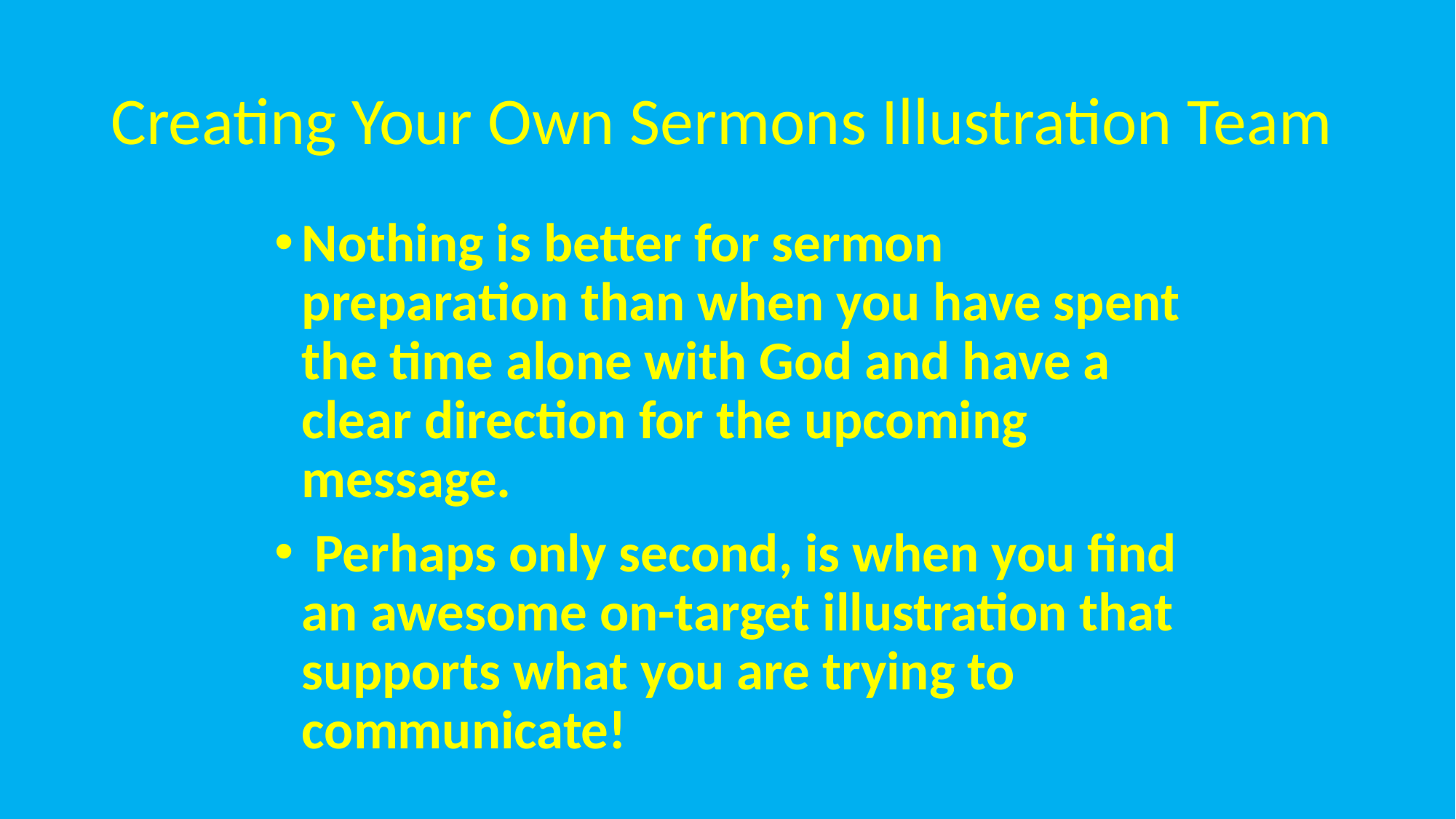

# Creating Your Own Sermons Illustration Team
Nothing is better for sermon preparation than when you have spent the time alone with God and have a clear direction for the upcoming message.
 Perhaps only second, is when you find an awesome on-target illustration that supports what you are trying to communicate!